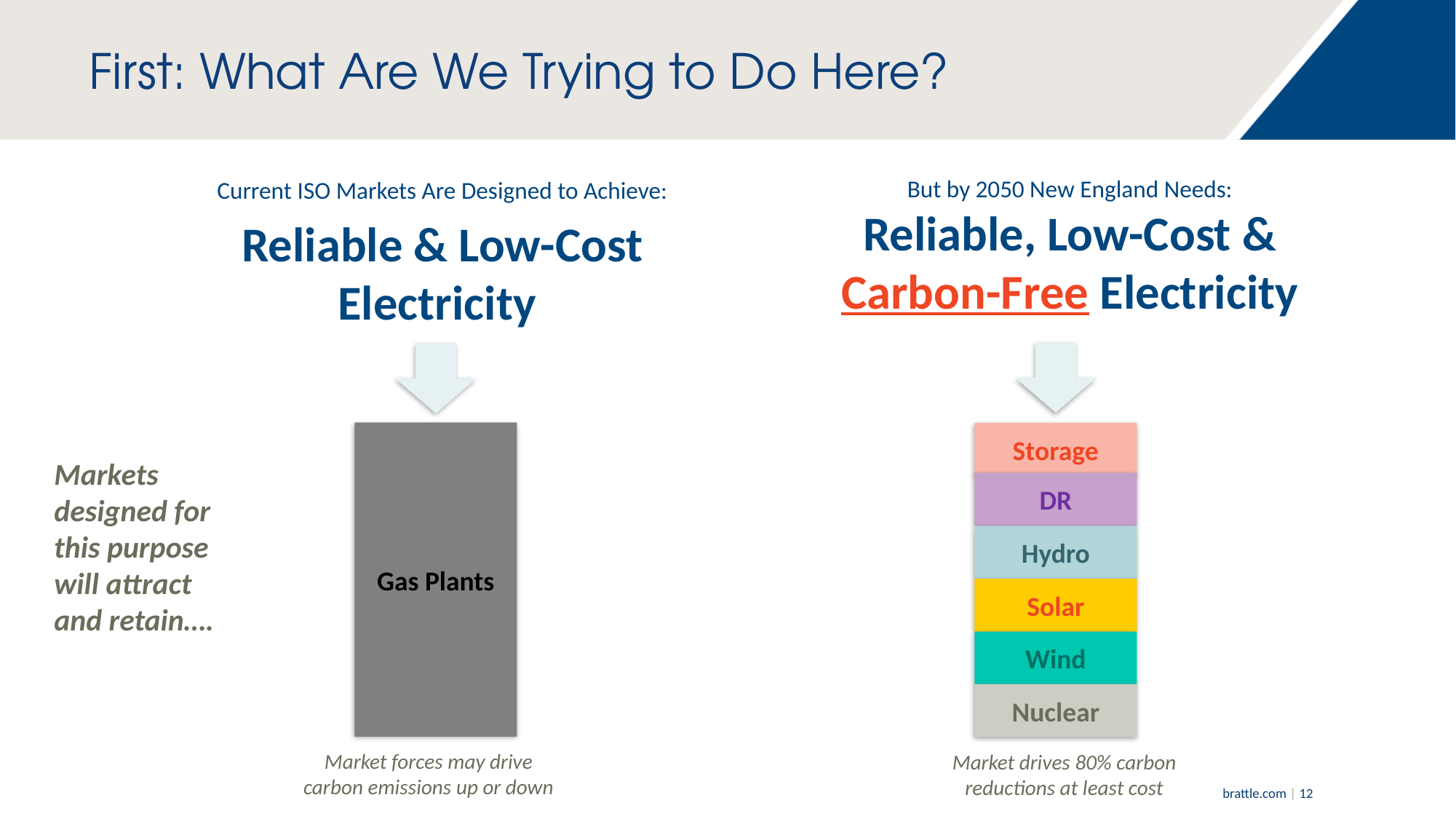

# First: What Are We Trying to Do Here?
But by 2050 New England Needs: Reliable, Low-Cost & Carbon-Free Electricity
Current ISO Markets Are Designed to Achieve:
Reliable & Low-Cost Electricity

Gas Plants
Storage
Markets designed for this purpose will attract and retain….
DR
Hydro
Solar
Wind
Nuclear
Market forces may drive carbon emissions up or down
Market drives 80% carbon reductions at least cost